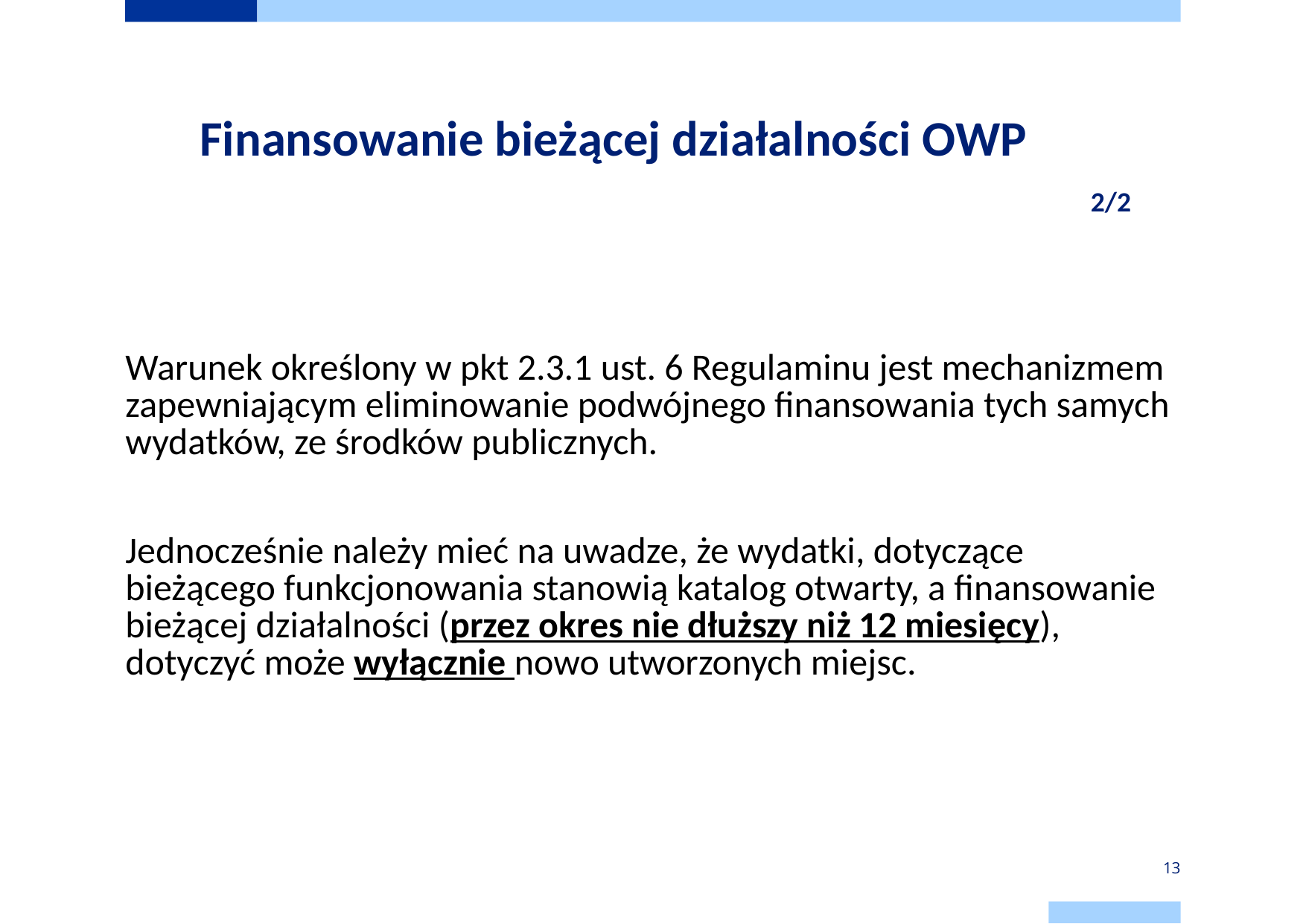

# Finansowanie bieżącej działalności OWP 2/2

Warunek określony w pkt 2.3.1 ust. 6 Regulaminu jest mechanizmem zapewniającym eliminowanie podwójnego finansowania tych samych wydatków, ze środków publicznych.

Jednocześnie należy mieć na uwadze, że wydatki, dotyczące bieżącego funkcjonowania stanowią katalog otwarty, a finansowanie bieżącej działalności (przez okres nie dłuższy niż 12 miesięcy), dotyczyć może wyłącznie nowo utworzonych miejsc.

13